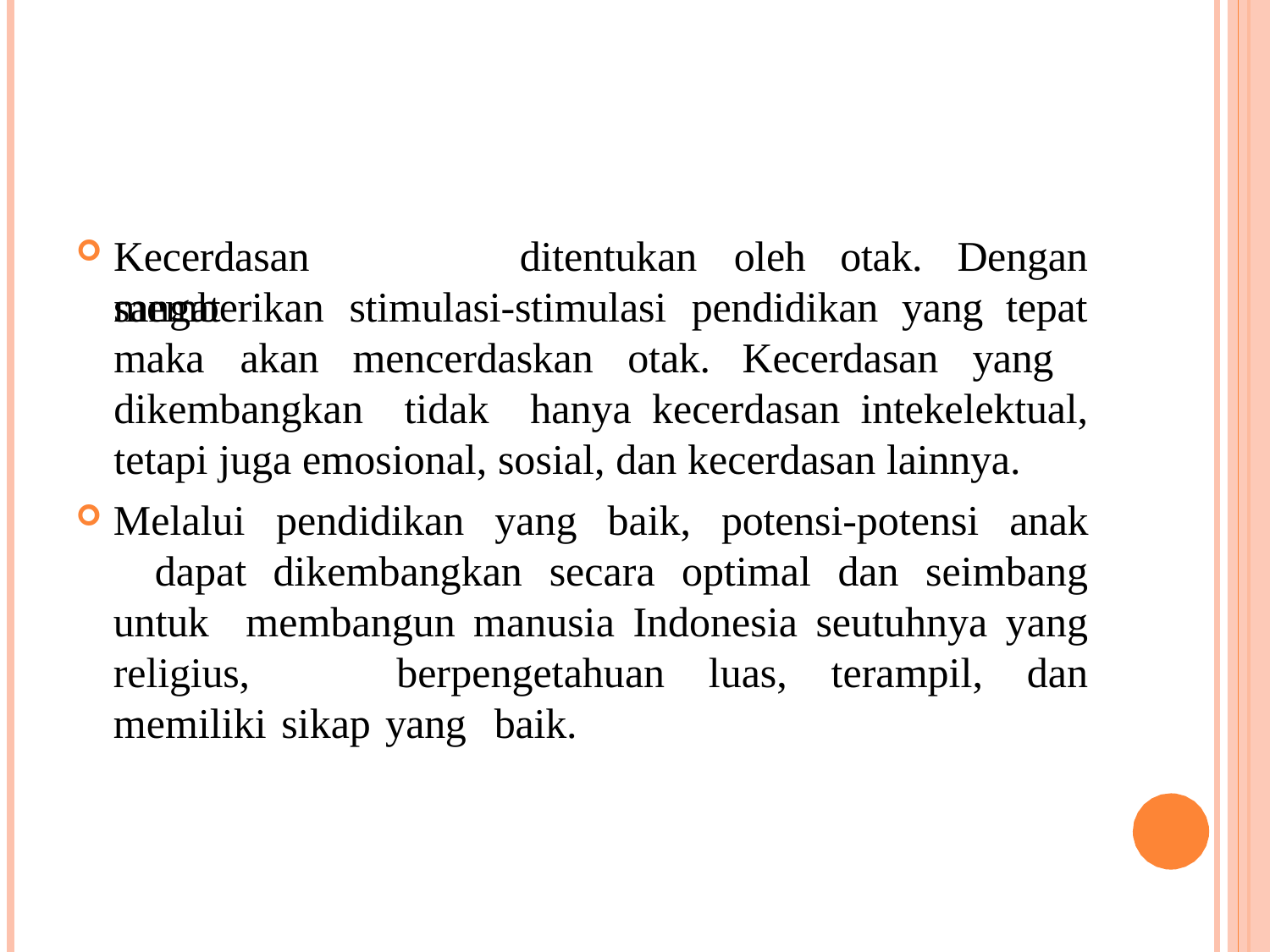

Kecerdasan	sangat
ditentukan	oleh	otak.	Dengan
memberikan	stimulasi-stimulasi	pendidikan	yang	tepat
maka	akan	mencerdaskan	otak.
Kecerdasan
yang
dikembangkan  tidak  hanya kecerdasan intekelektual, tetapi juga emosional, sosial, dan kecerdasan lainnya.
Melalui  pendidikan  yang  baik,  potensi-potensi  anak 	dapat dikembangkan secara optimal dan seimbang untuk 	membangun manusia Indonesia seutuhnya yang religius, 	berpengetahuan luas, terampil, dan memiliki sikap yang 	baik.